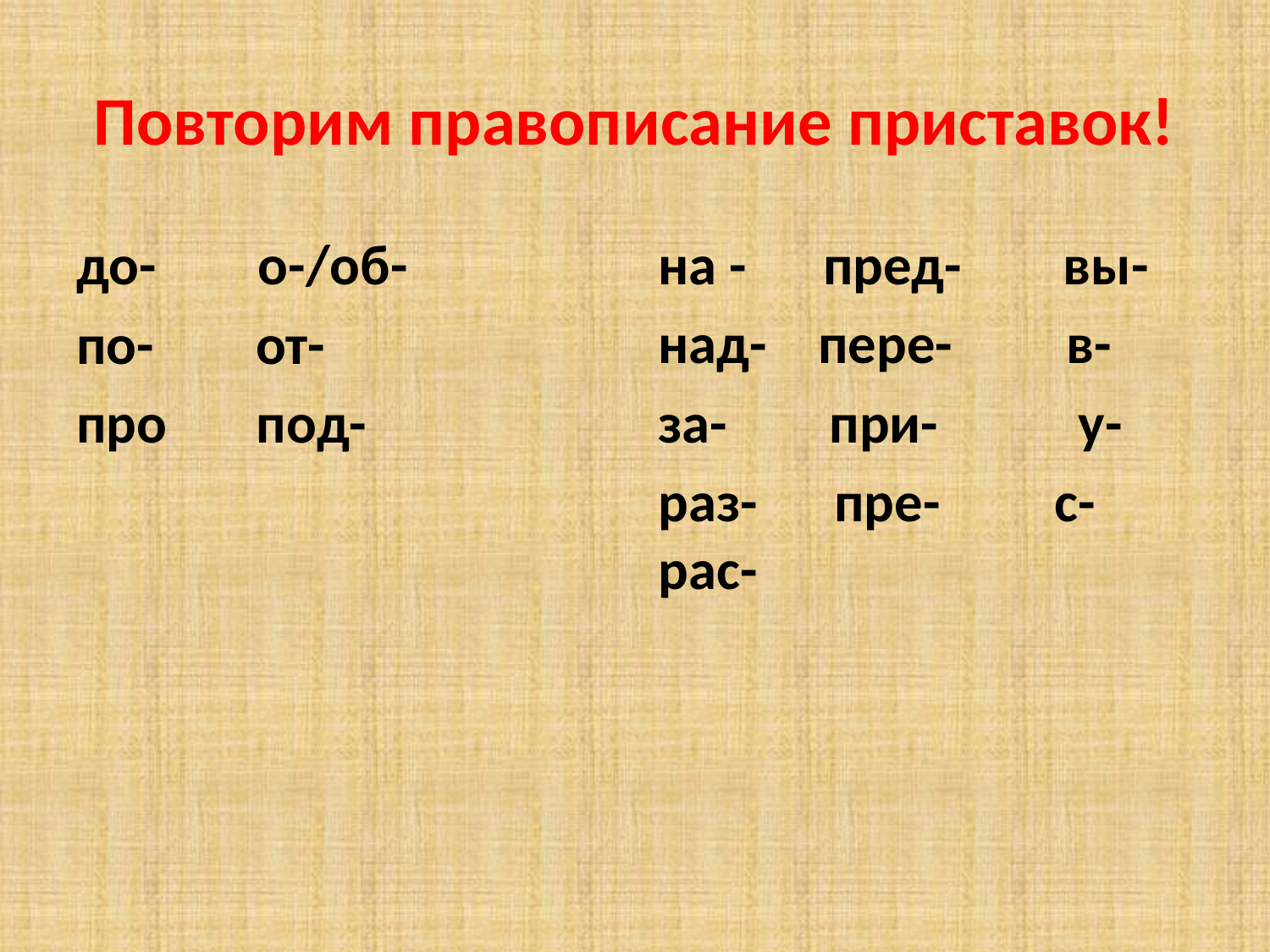

# Повторим правописание приставок!
до-        о-/об-
по-        от-
про       под-
на -      пред-        вы-
над-    пере-         в-
за-        при-           у-
раз-      пре-         с-   рас-